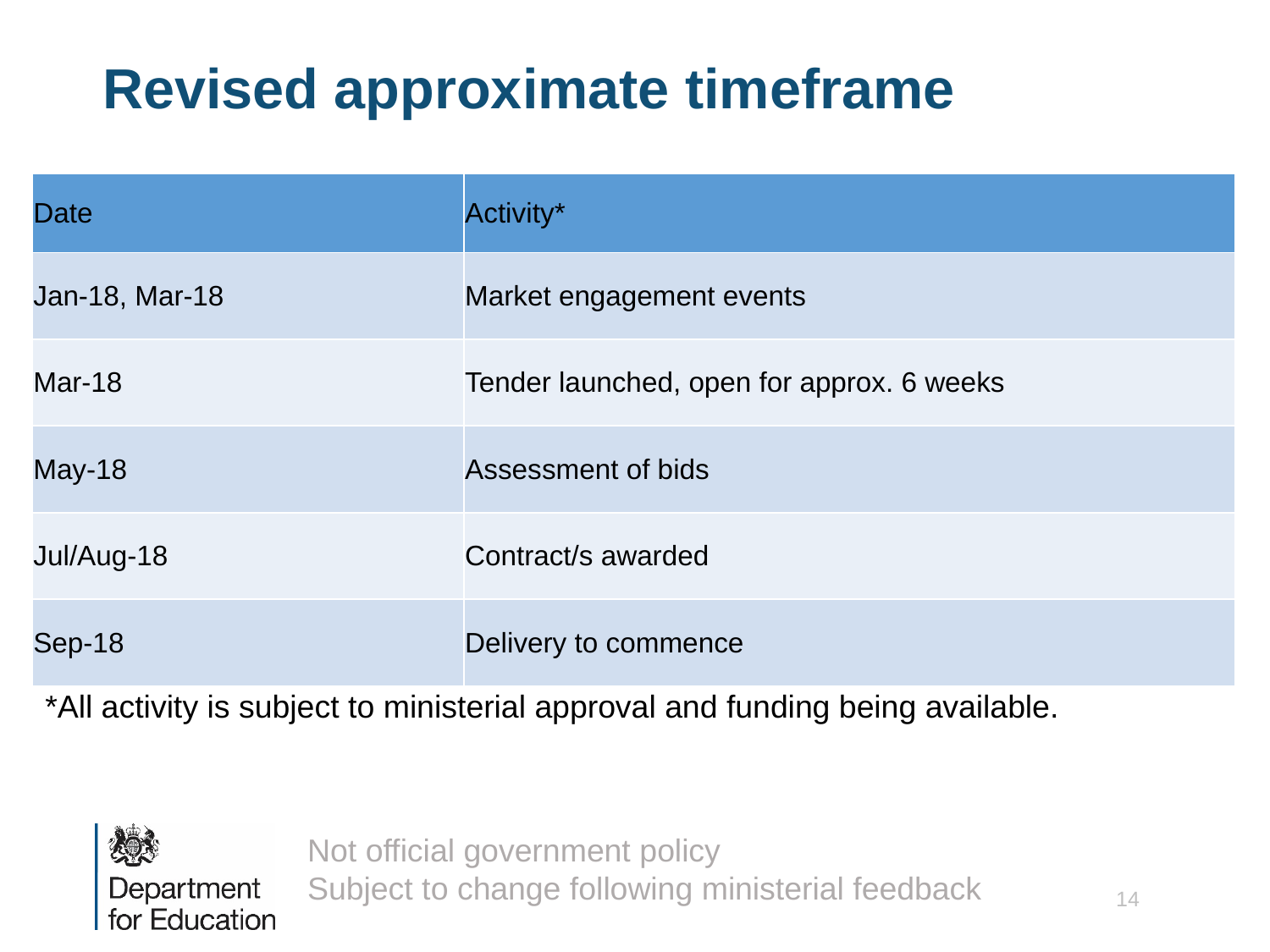

Revised approximate timeframe
| Date | Activity\* |
| --- | --- |
| Jan-18, Mar-18 | Market engagement events |
| Mar-18 | Tender launched, open for approx. 6 weeks |
| May-18 | Assessment of bids |
| Jul/Aug-18 | Contract/s awarded |
| Sep-18 | Delivery to commence |
*All activity is subject to ministerial approval and funding being available.
14